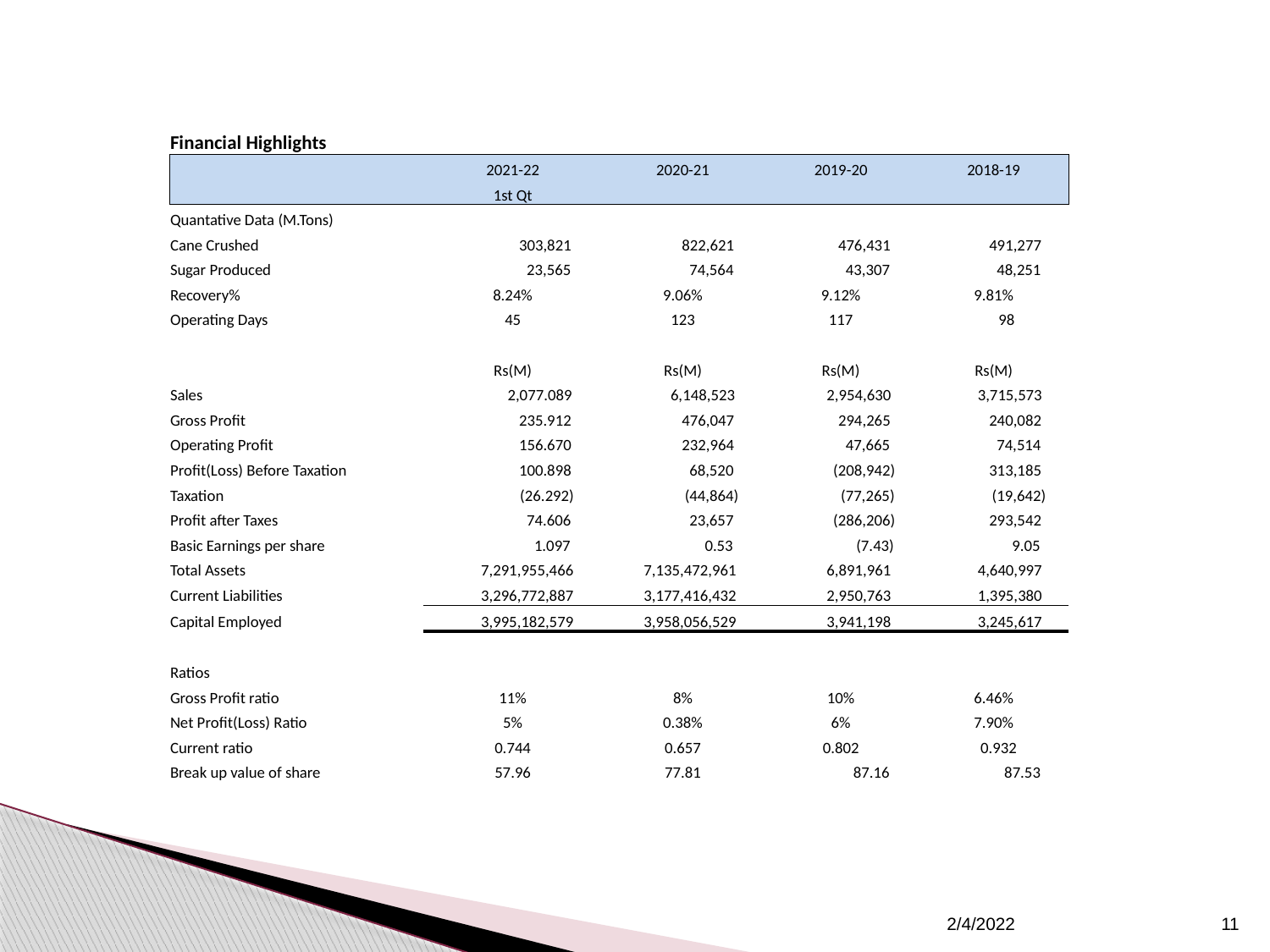

#
| Financial Highlights |  |  |  |  |
| --- | --- | --- | --- | --- |
|  | 2021-22 | 2020-21 | 2019-20 | 2018-19 |
|  | 1st Qt |  |  |  |
| Quantative Data (M.Tons) |  |  |  |  |
| Cane Crushed | 303,821 | 822,621 | 476,431 | 491,277 |
| Sugar Produced | 23,565 | 74,564 | 43,307 | 48,251 |
| Recovery% | 8.24% | 9.06% | 9.12% | 9.81% |
| Operating Days | 45 | 123 | 117 | 98 |
|  |  |  |  |  |
|  | Rs(M) | Rs(M) | Rs(M) | Rs(M) |
| Sales | 2,077.089 | 6,148,523 | 2,954,630 | 3,715,573 |
| Gross Profit | 235.912 | 476,047 | 294,265 | 240,082 |
| Operating Profit | 156.670 | 232,964 | 47,665 | 74,514 |
| Profit(Loss) Before Taxation | 100.898 | 68,520 | (208,942) | 313,185 |
| Taxation | (26.292) | (44,864) | (77,265) | (19,642) |
| Profit after Taxes | 74.606 | 23,657 | (286,206) | 293,542 |
| Basic Earnings per share | 1.097 | 0.53 | (7.43) | 9.05 |
| Total Assets | 7,291,955,466 | 7,135,472,961 | 6,891,961 | 4,640,997 |
| Current Liabilities | 3,296,772,887 | 3,177,416,432 | 2,950,763 | 1,395,380 |
| Capital Employed | 3,995,182,579 | 3,958,056,529 | 3,941,198 | 3,245,617 |
|  |  |  |  |  |
| Ratios |  |  |  |  |
| Gross Profit ratio | 11% | 8% | 10% | 6.46% |
| Net Profit(Loss) Ratio | 5% | 0.38% | 6% | 7.90% |
| Current ratio | 0.744 | 0.657 | 0.802 | 0.932 |
| Break up value of share | 57.96 | 77.81 | 87.16 | 87.53 |

2/4/2022
11